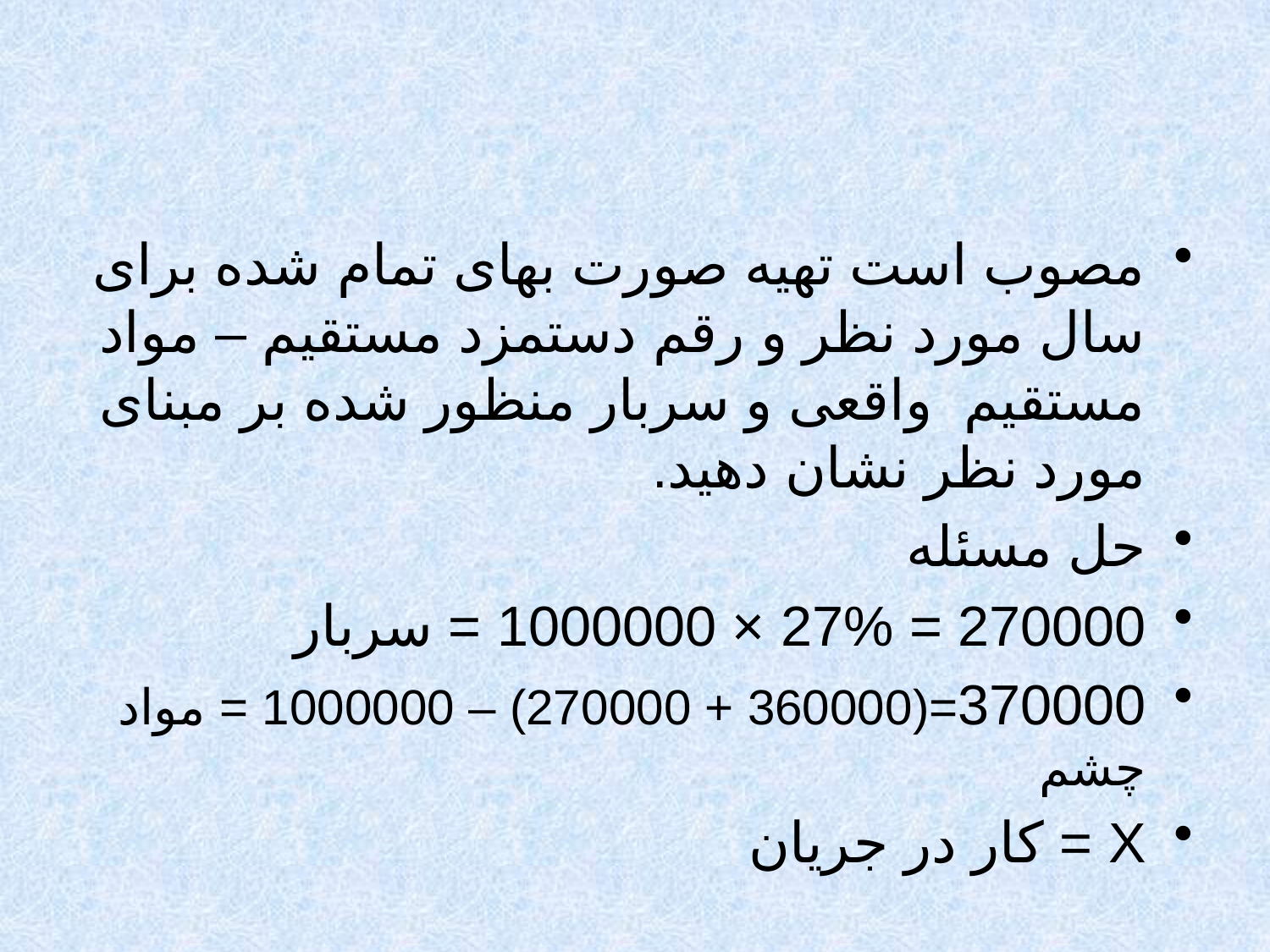

#
مصوب است تهیه صورت بهای تمام شده برای سال مورد نظر و رقم دستمزد مستقیم – مواد مستقیم  واقعی و سربار منظور شده بر مبنای مورد نظر نشان دهید.
حل مسئله
270000 = 27% × 1000000 = سربار
370000=(360000 + 270000) – 1000000 = مواد چشم
X = کار در جریان